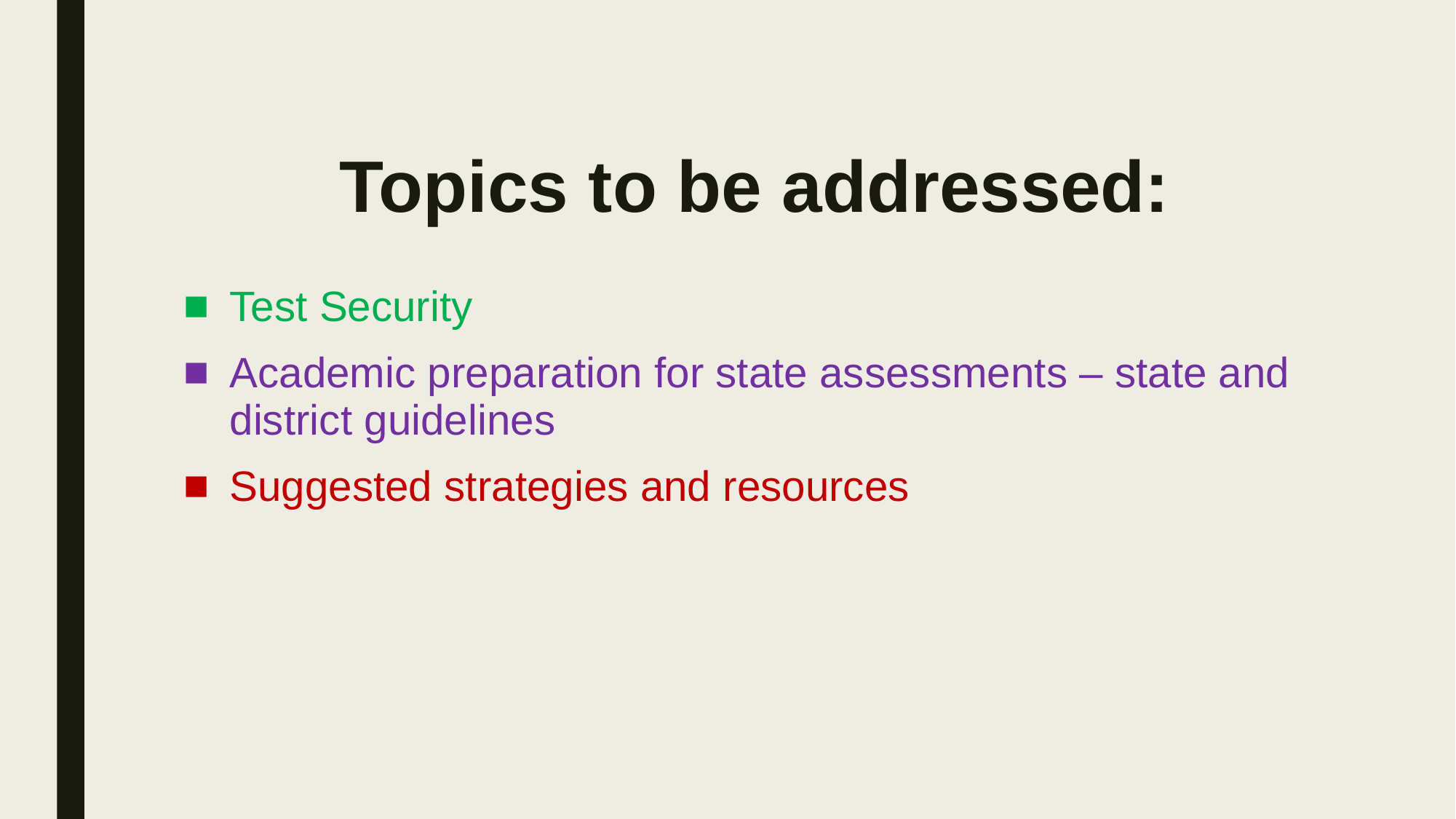

Topics to be addressed:
Test Security
Academic preparation for state assessments – state and district guidelines
Suggested strategies and resources